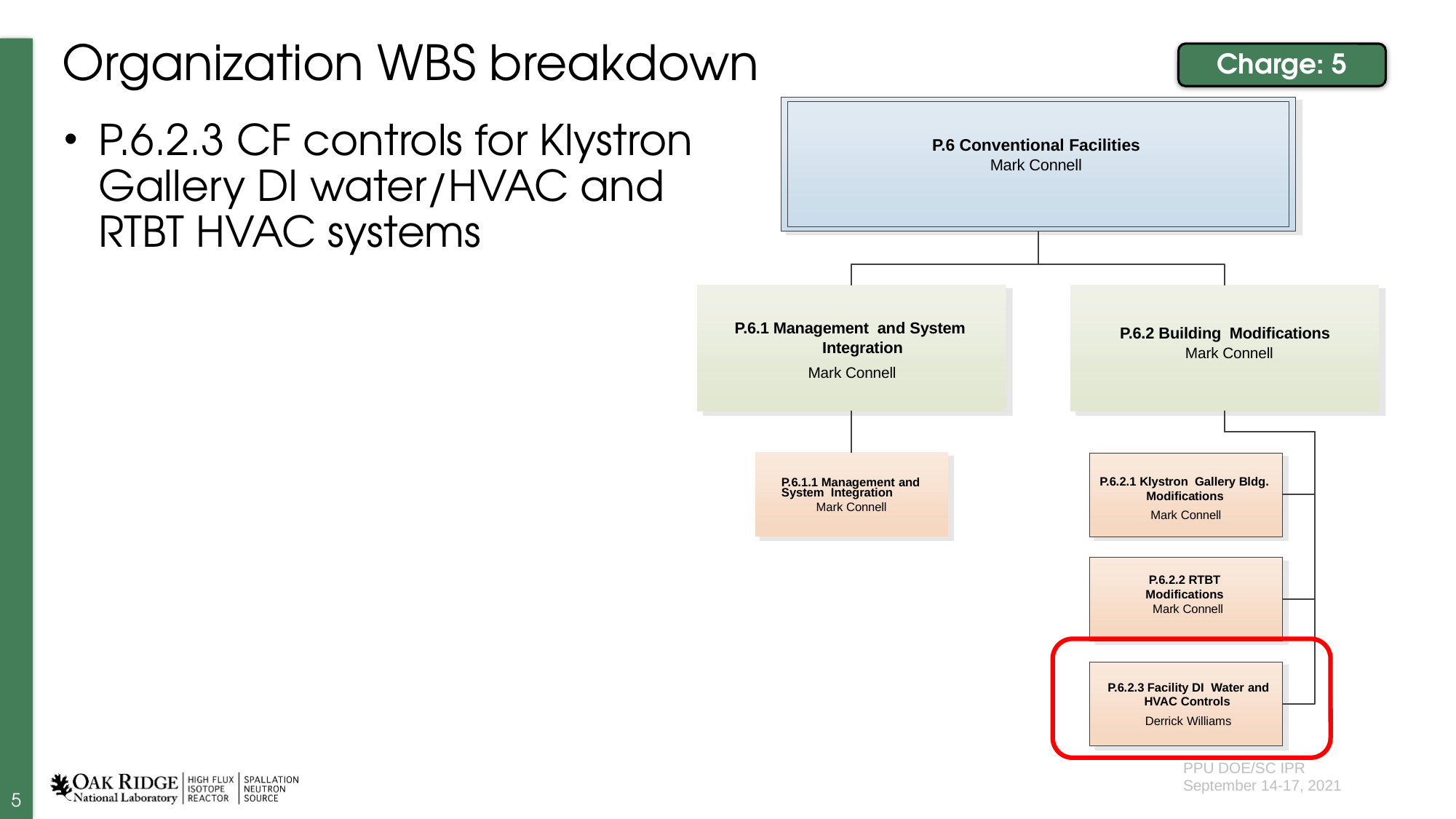

# Organization WBS breakdown
Charge: 5

P.6 Conventional Facilities
Mark Connell

P.6.1 Management  and System  Integration
Mark Connell

P.6.2 Building  Modifications
Mark Connell

P.6.1.1 Management and  System  Integration
Mark Connell
P.6.2.1 Klystron  Gallery Bldg.  Modifications
Mark Connell

P.6.2.2 RTBT
Modifications
Mark Connell

P.6.2.3 Facility DI  Water and HVAC Controls
Derrick Williams
P.6.2.3 CF controls for Klystron Gallery DI water/HVAC and RTBT HVAC systems